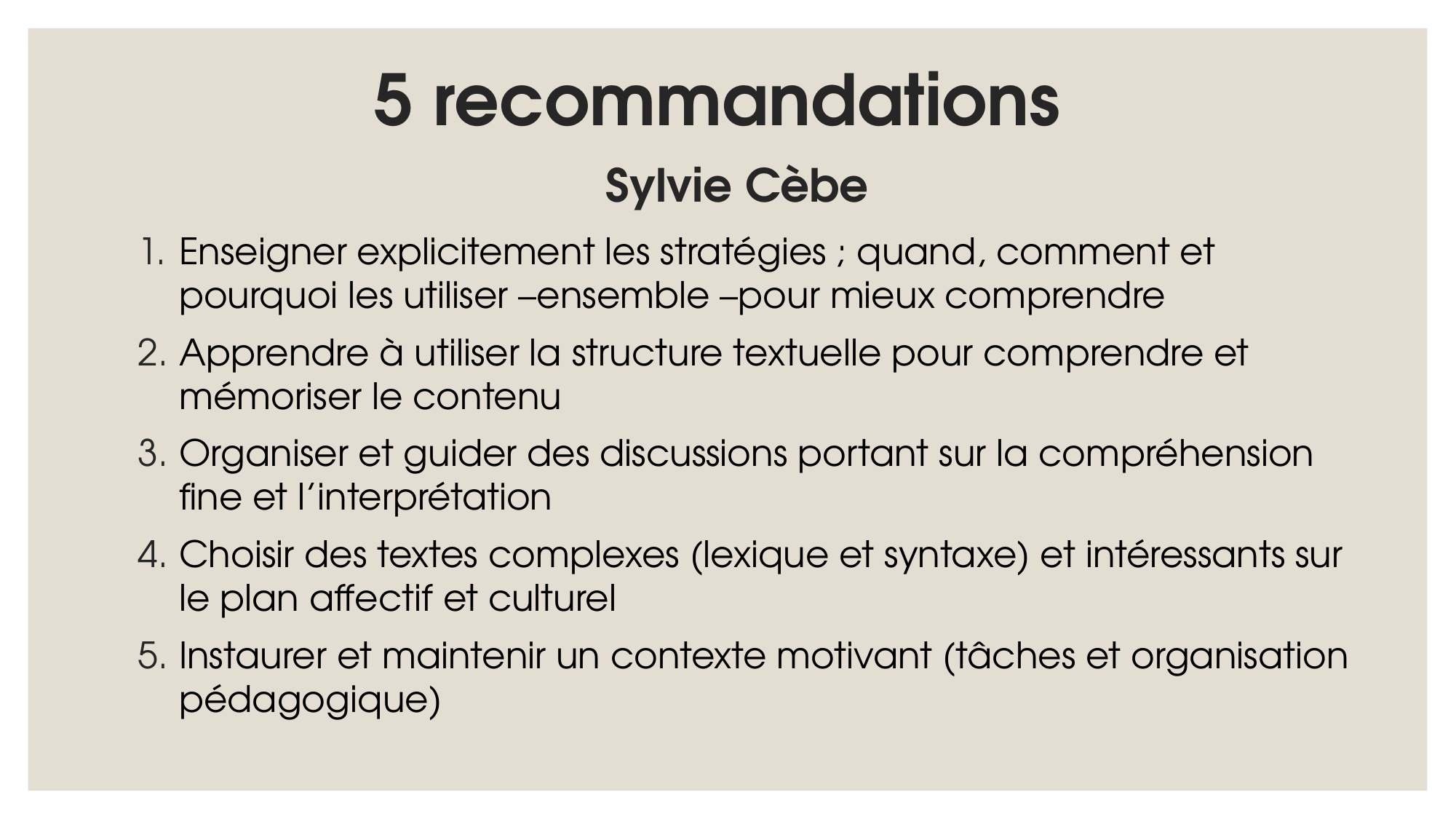

# 5 recommandations Sylvie Cèbe
Enseigner explicitement les stratégies ; quand, comment et pourquoi les utiliser –ensemble –pour mieux comprendre
Apprendre à utiliser la structure textuelle pour comprendre et mémoriser le contenu
Organiser et guider des discussions portant sur la compréhension fine et l’interprétation
Choisir des textes complexes (lexique et syntaxe) et intéressants sur le plan affectif et culturel
Instaurer et maintenir un contexte motivant (tâches et organisation pédagogique)